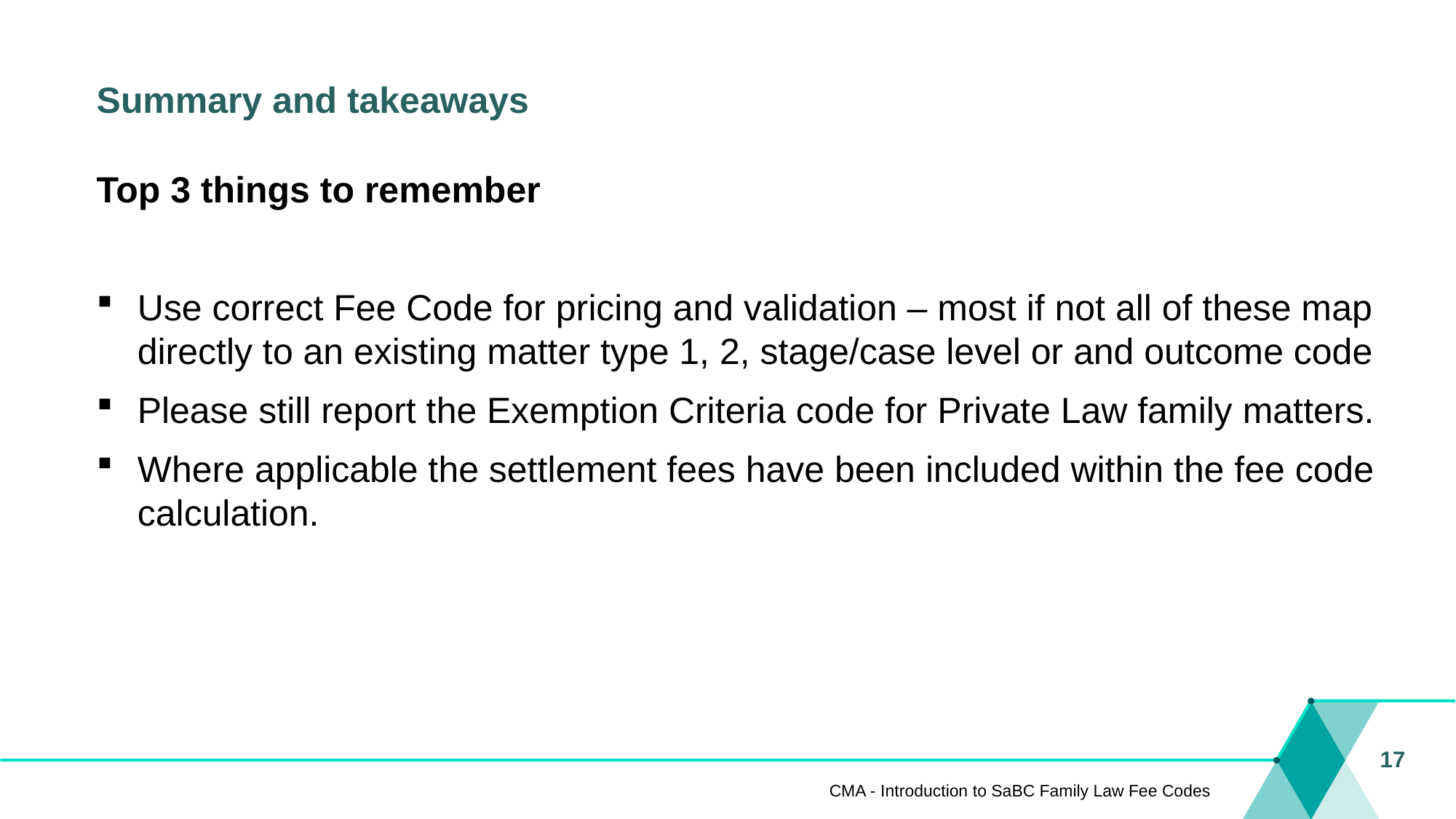

# Summary and takeaways
Top 3 things to remember

Use correct Fee Code for pricing and validation – most if not all of these map directly to an existing matter type 1, 2, stage/case level or and outcome code
Please still report the Exemption Criteria code for Private Law family matters.
Where applicable the settlement fees have been included within the fee code calculation.
17
CMA - Introduction to SaBC Family Law Fee Codes